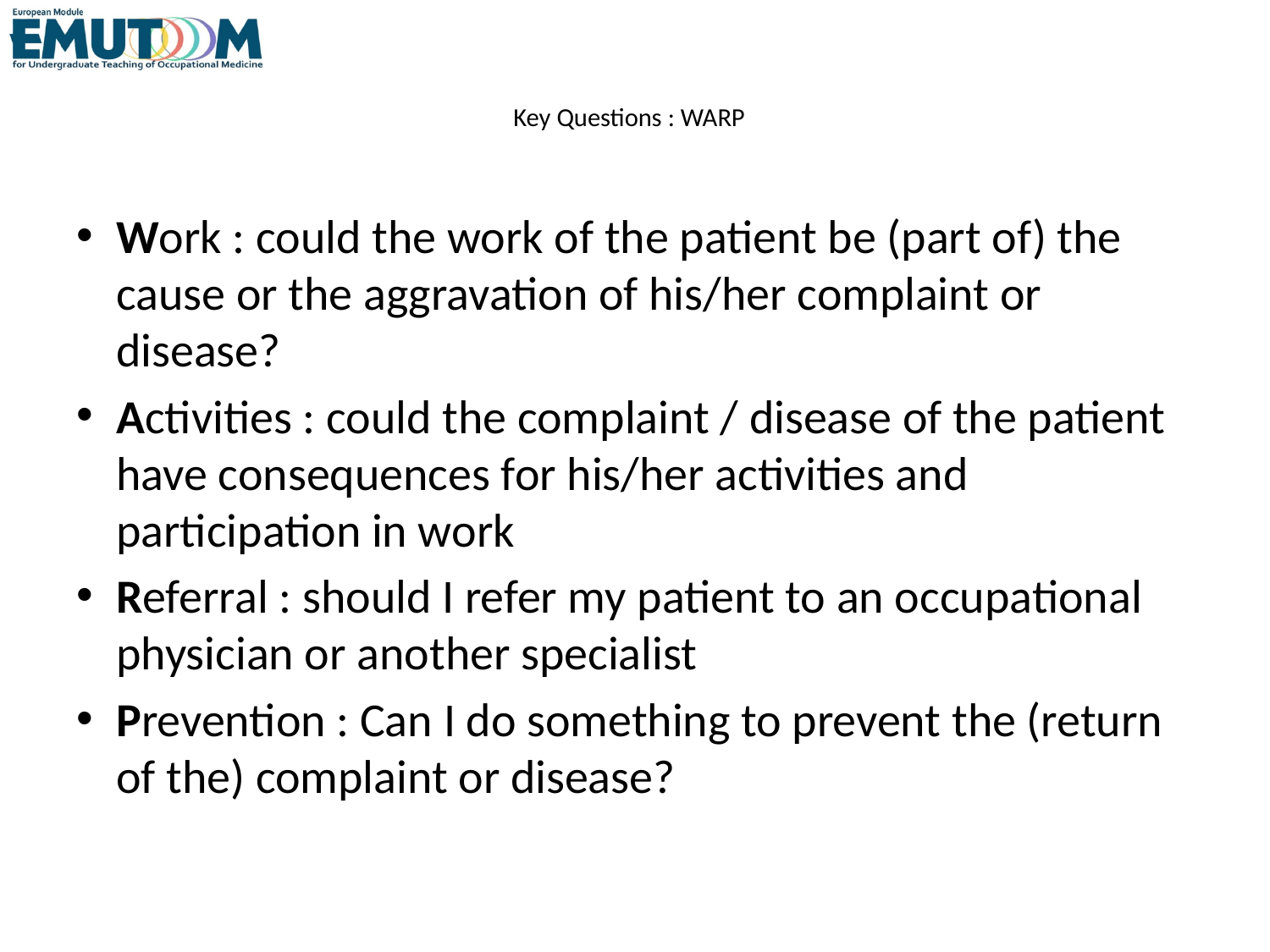

# Key Questions : WARP

Work : could the work of the patient be (part of) the cause or the aggravation of his/her complaint or disease?
Activities : could the complaint / disease of the patient have consequences for his/her activities and participation in work
Referral : should I refer my patient to an occupational physician or another specialist
Prevention : Can I do something to prevent the (return of the) complaint or disease?